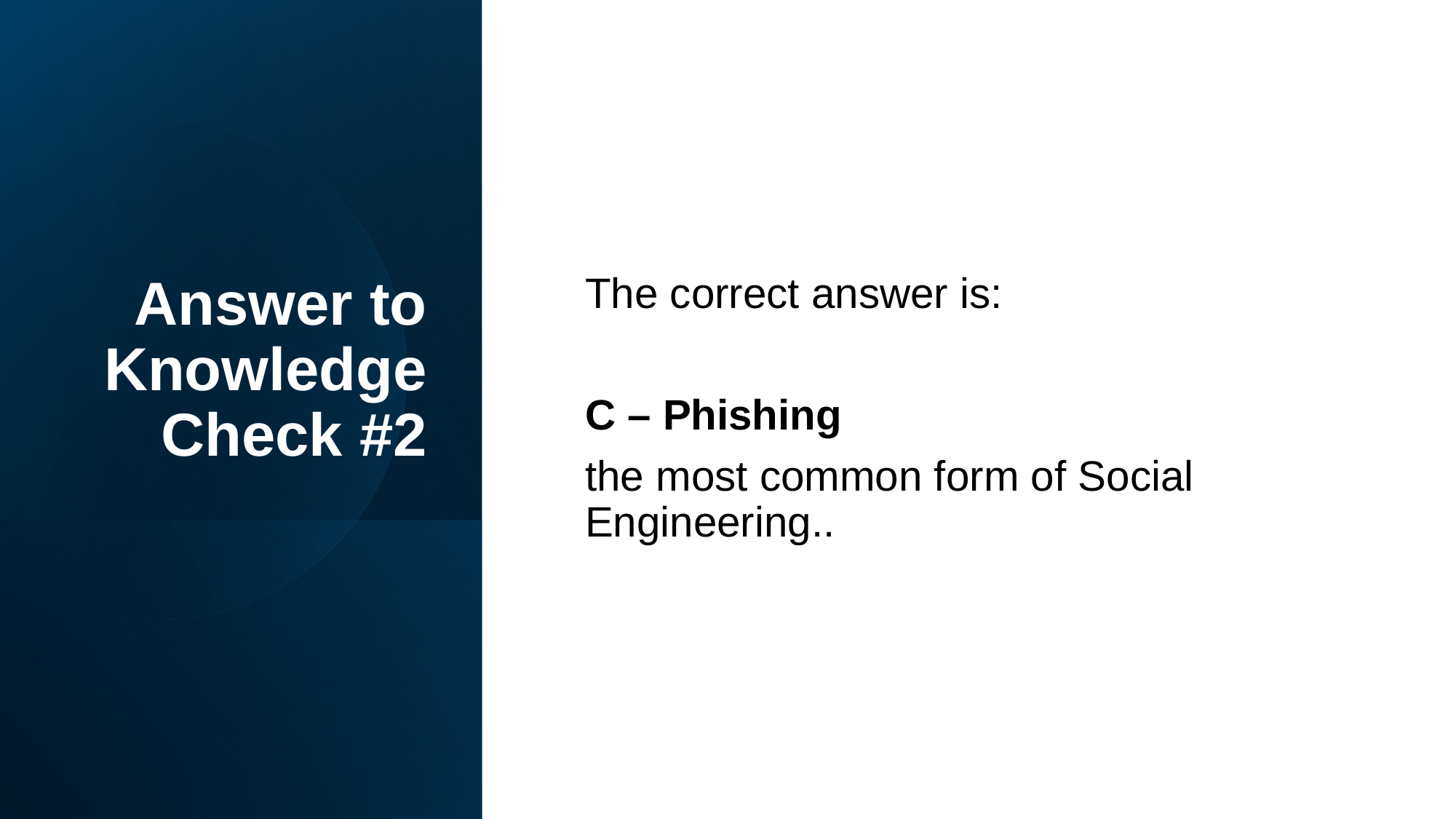

# Answer to Knowledge Check #2
The correct answer is:

C – Phishing
the most common form of Social Engineering..